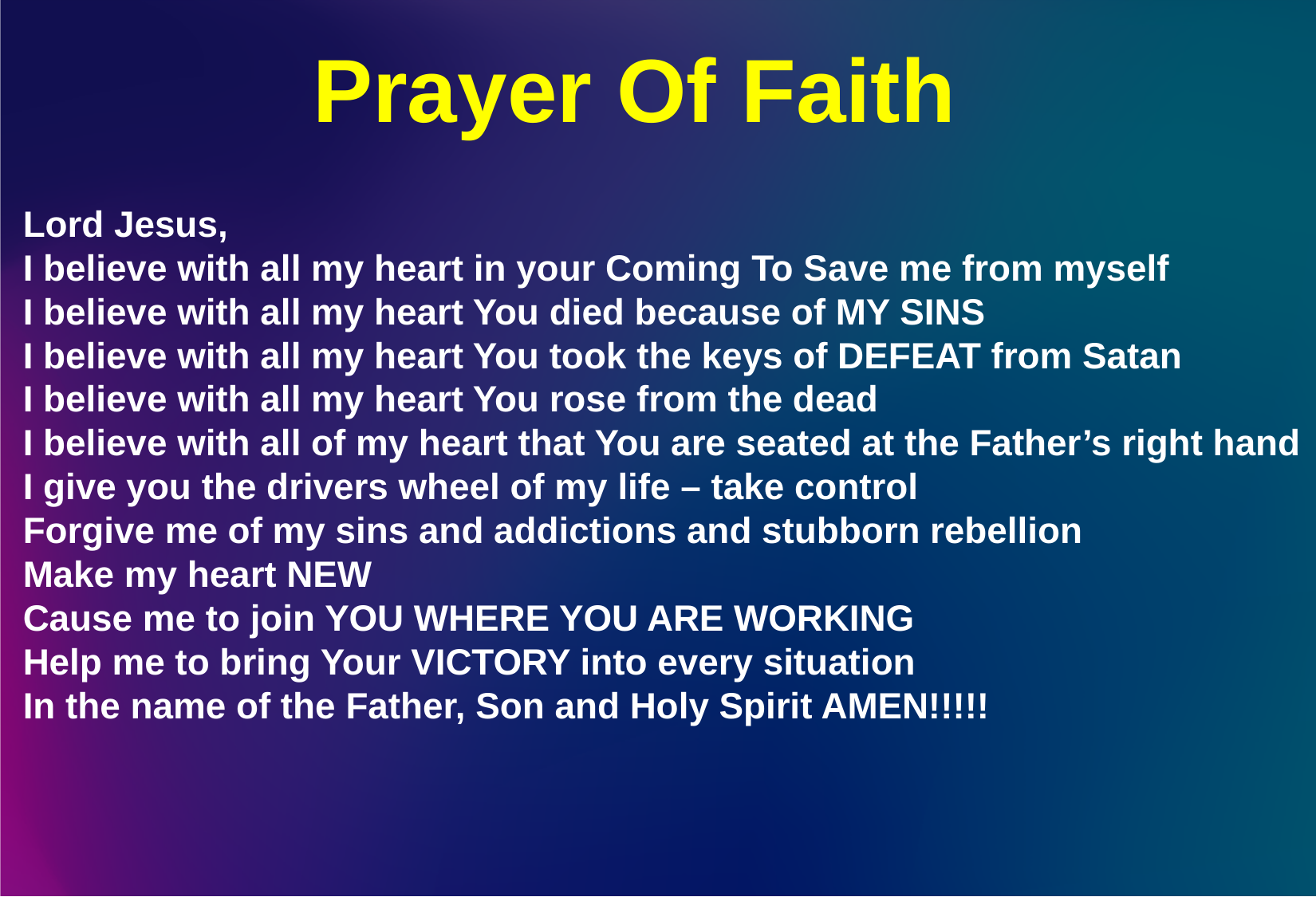

Prayer Of Faith
Lord Jesus,
I believe with all my heart in your Coming To Save me from myself
I believe with all my heart You died because of MY SINS
I believe with all my heart You took the keys of DEFEAT from Satan
I believe with all my heart You rose from the dead
I believe with all of my heart that You are seated at the Father’s right hand
I give you the drivers wheel of my life – take control
Forgive me of my sins and addictions and stubborn rebellion
Make my heart NEW
Cause me to join YOU WHERE YOU ARE WORKING
Help me to bring Your VICTORY into every situation
In the name of the Father, Son and Holy Spirit AMEN!!!!!